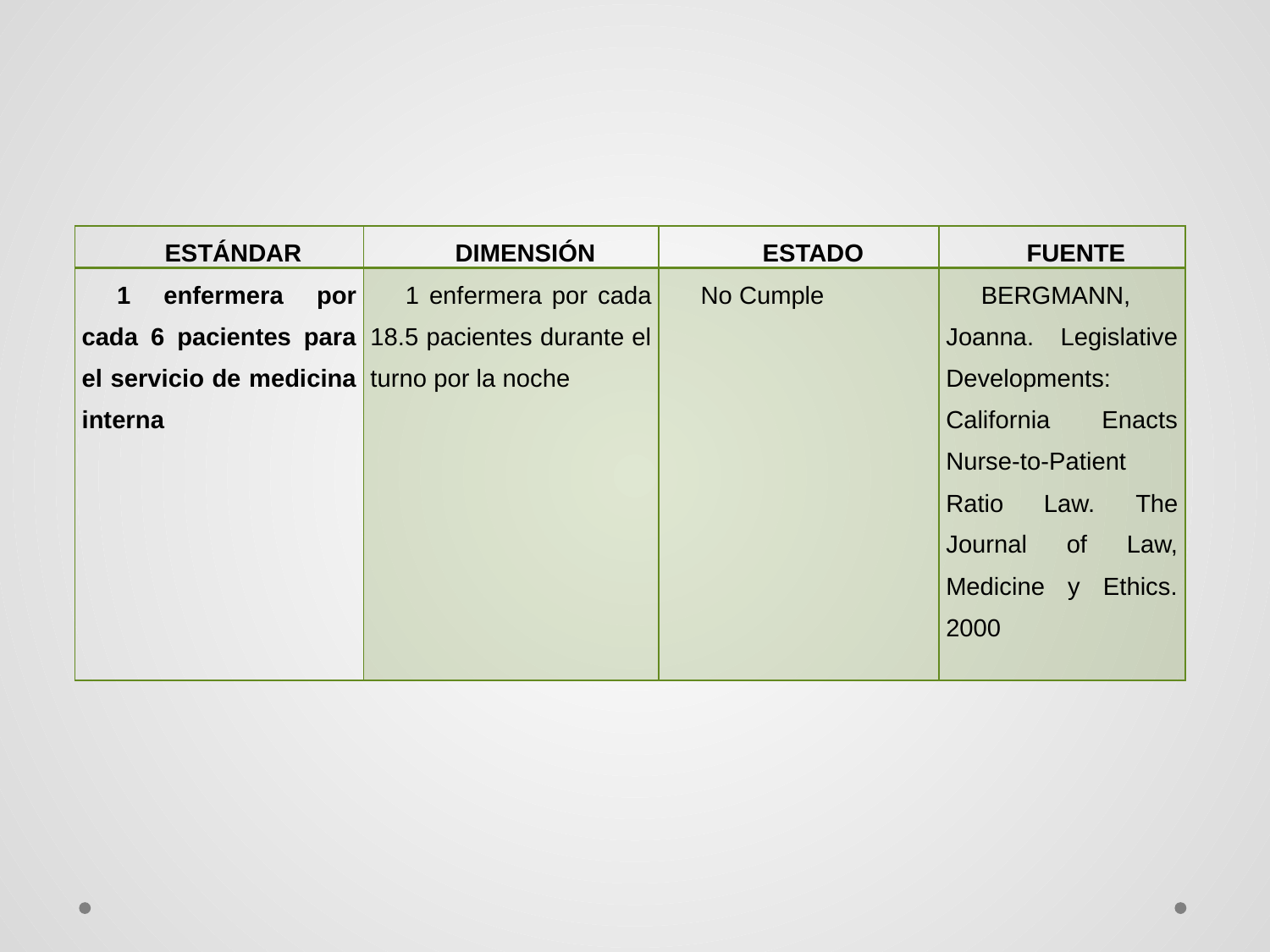

#
| ESTÁNDAR | DIMENSIÓN | ESTADO | FUENTE |
| --- | --- | --- | --- |
| 1 enfermera por cada 6 pacientes para el servicio de medicina interna | 1 enfermera por cada 18.5 pacientes durante el turno por la noche | No Cumple | BERGMANN, Joanna. Legislative Developments: California Enacts Nurse-to-Patient Ratio Law. The Journal of Law, Medicine y Ethics. 2000 |